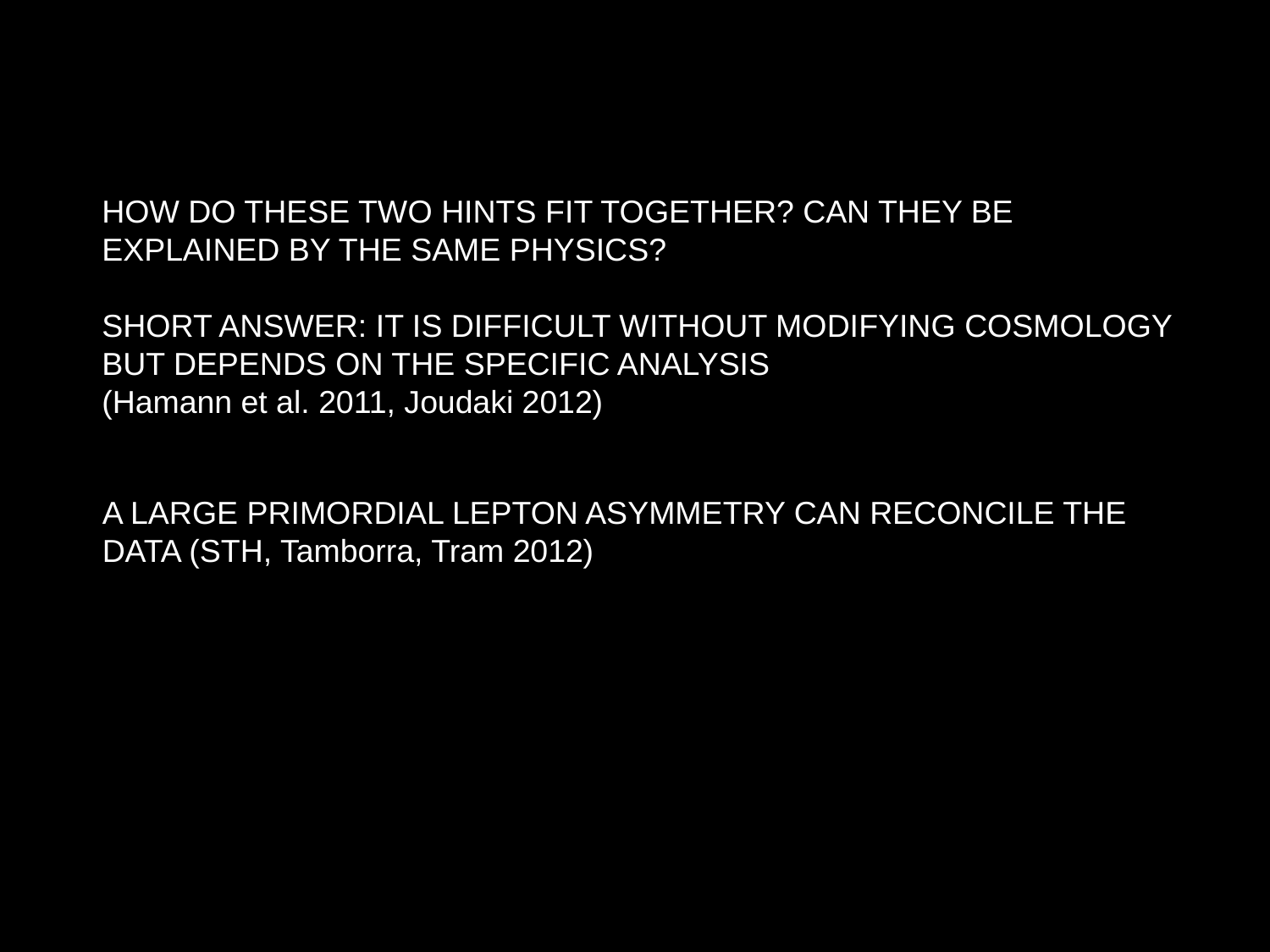

HOW DO THESE TWO HINTS FIT TOGETHER? CAN THEY BE
EXPLAINED BY THE SAME PHYSICS?

SHORT ANSWER: IT IS DIFFICULT WITHOUT MODIFYING COSMOLOGY
BUT DEPENDS ON THE SPECIFIC ANALYSIS
(Hamann et al. 2011, Joudaki 2012)
A LARGE PRIMORDIAL LEPTON ASYMMETRY CAN RECONCILE THE
DATA (STH, Tamborra, Tram 2012)